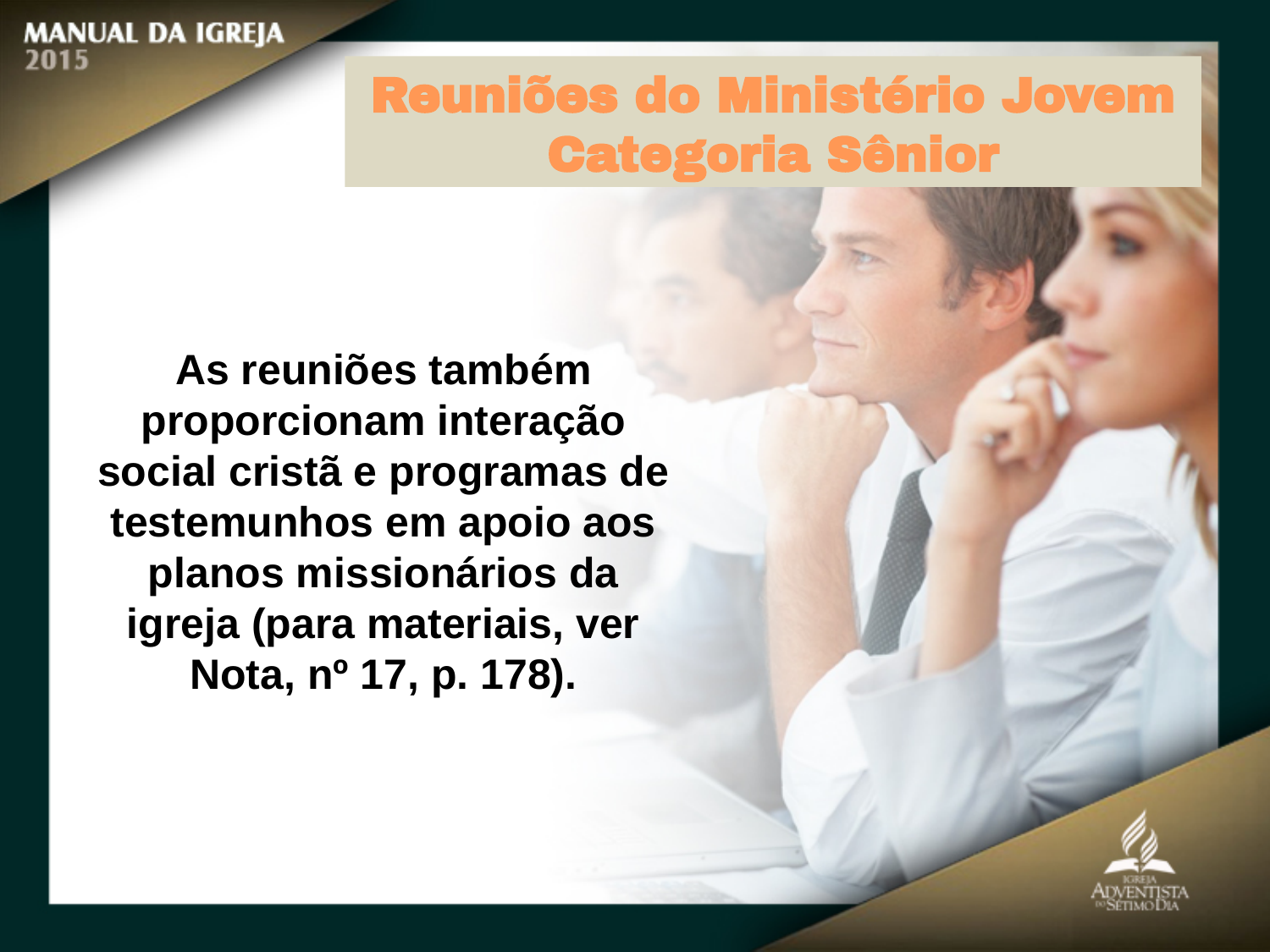

Reuniões do Ministério Jovem Categoria Sênior
As reuniões também proporcionam interação social cristã e programas de testemunhos em apoio aos planos missionários da igreja (para materiais, ver Nota, nº 17, p. 178).